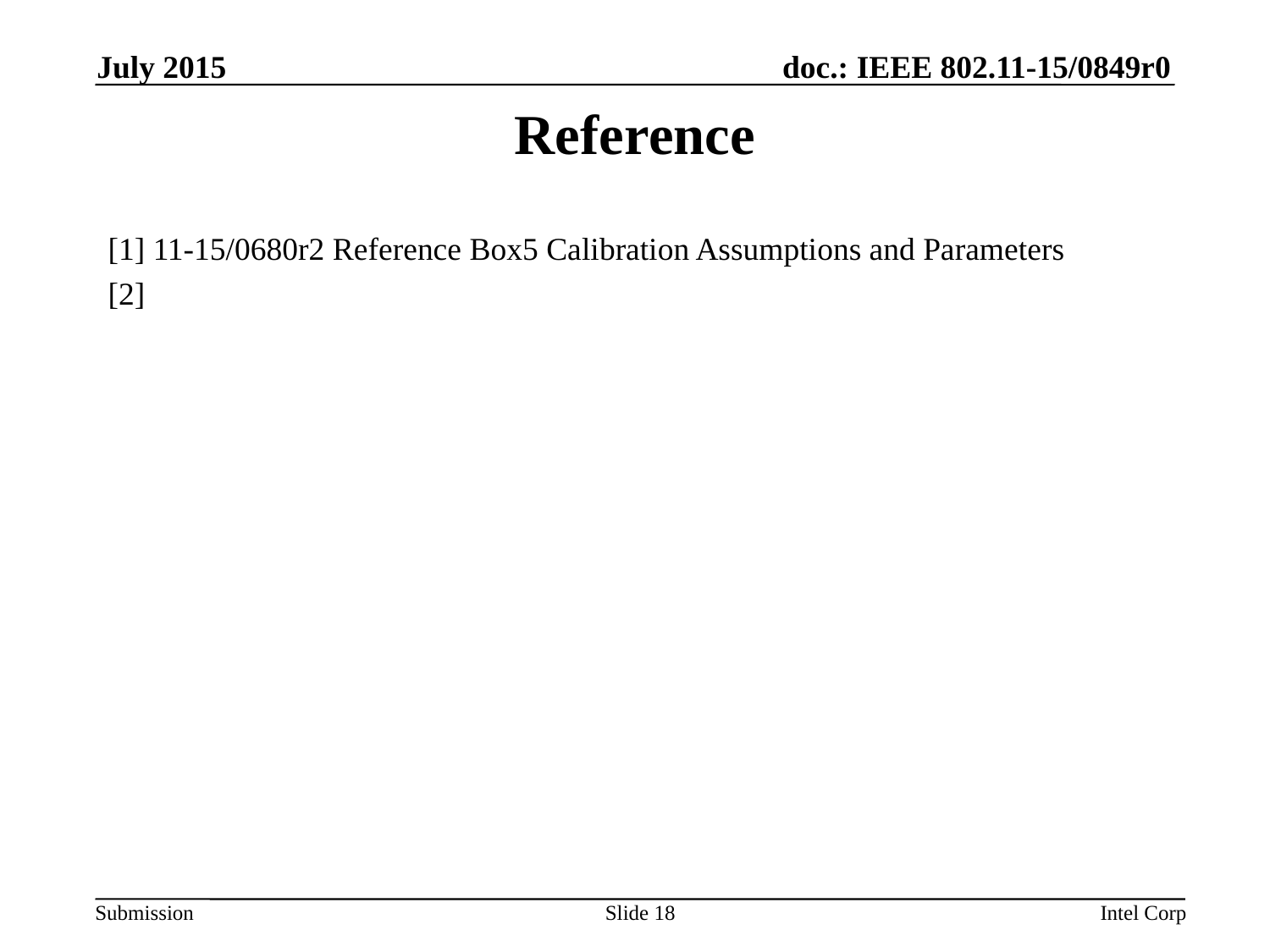

July 2015
# Reference
[1] 11-15/0680r2 Reference Box5 Calibration Assumptions and Parameters
[2]
Slide 18
Intel Corp